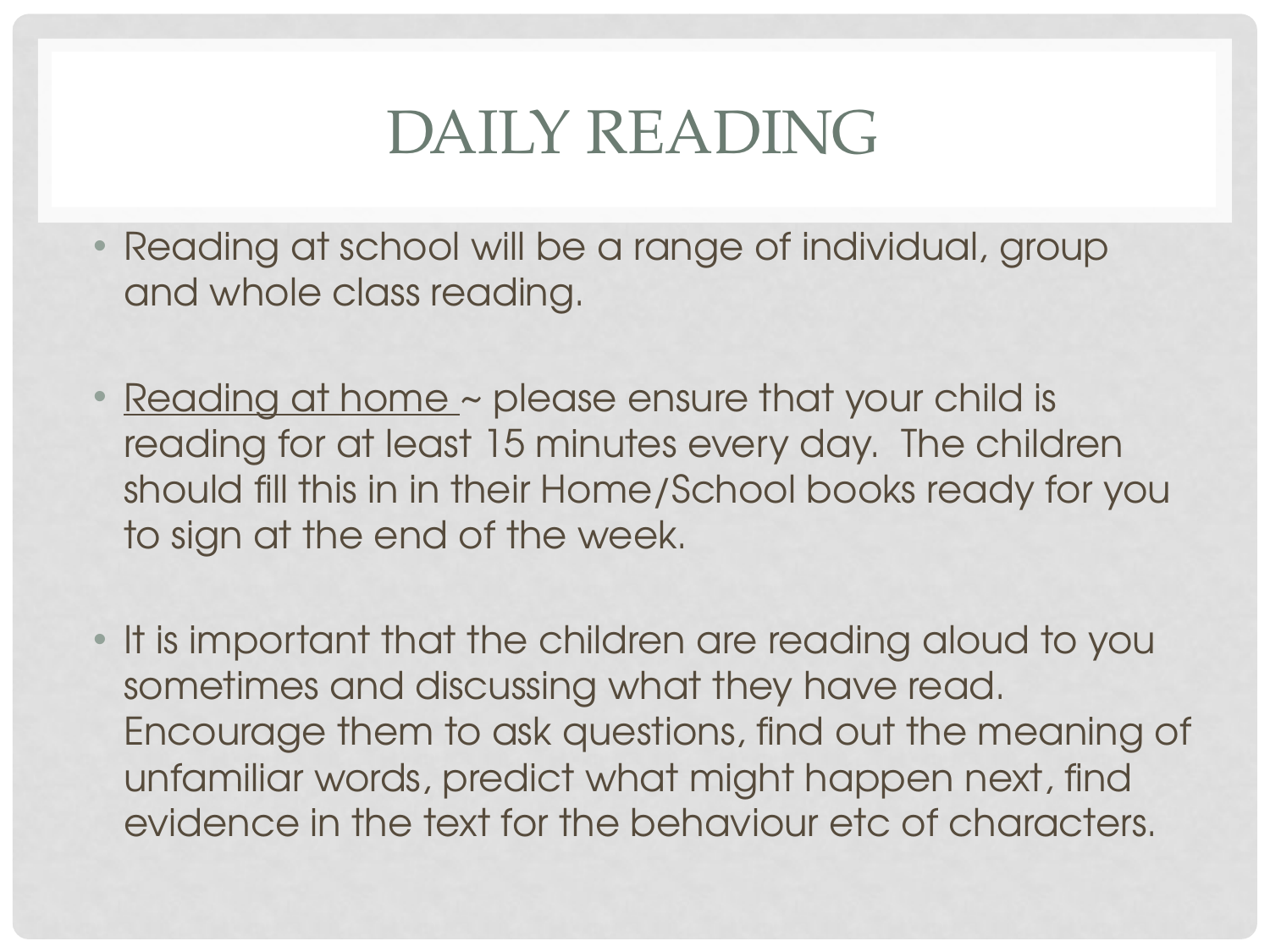

# DAILY READING
Reading at school will be a range of individual, group and whole class reading.

Reading at home ~ please ensure that your child is reading for at least 15 minutes every day.  The children should fill this in in their Home/School books ready for you to sign at the end of the week.

It is important that the children are reading aloud to you sometimes and discussing what they have read.  Encourage them to ask questions, find out the meaning of unfamiliar words, predict what might happen next, find evidence in the text for the behaviour etc of characters.